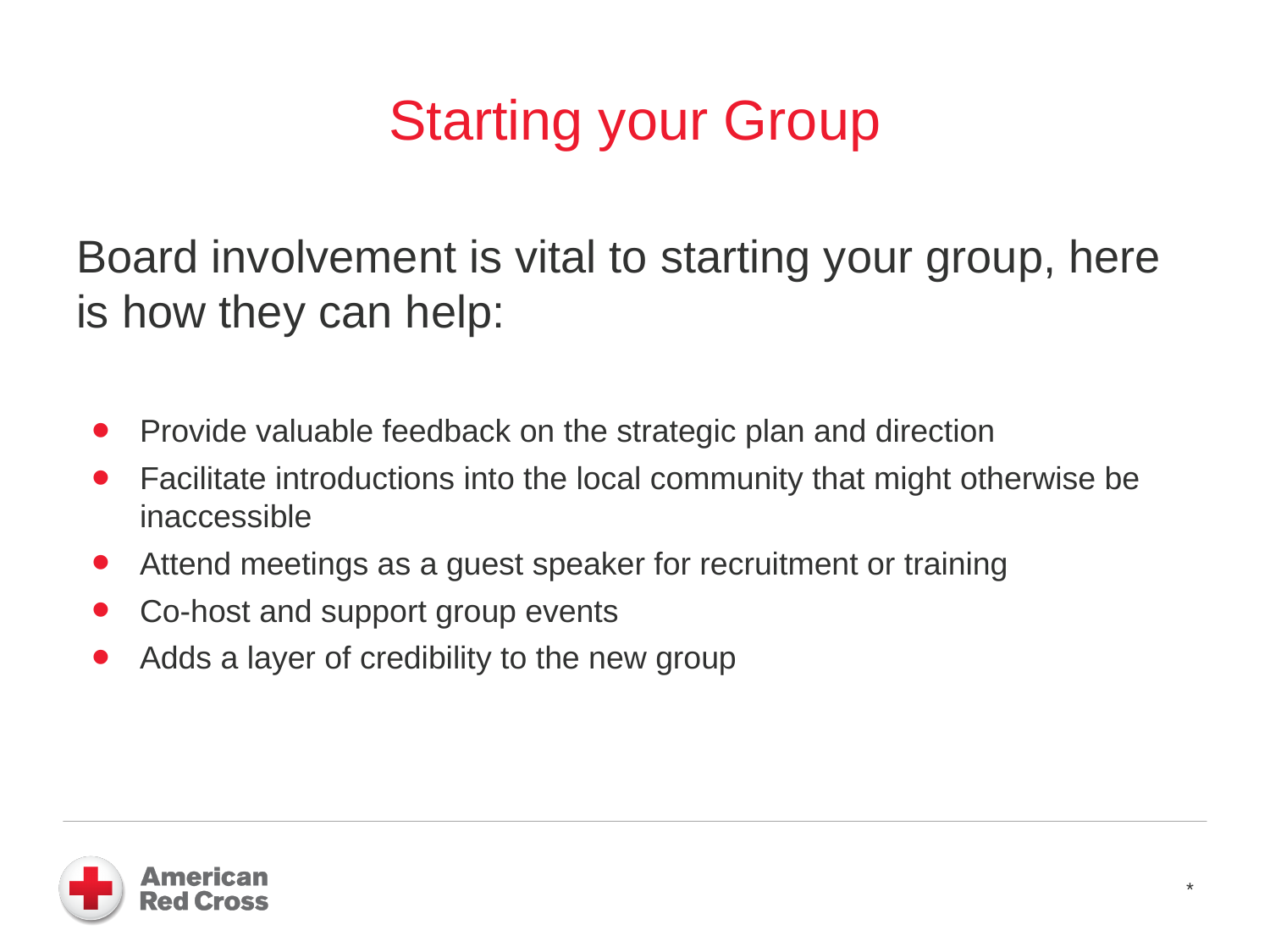

# Starting your Group
Board involvement is vital to starting your group, here is how they can help:

Provide valuable feedback on the strategic plan and direction
Facilitate introductions into the local community that might otherwise be inaccessible
Attend meetings as a guest speaker for recruitment or training
Co-host and support group events
Adds a layer of credibility to the new group

*